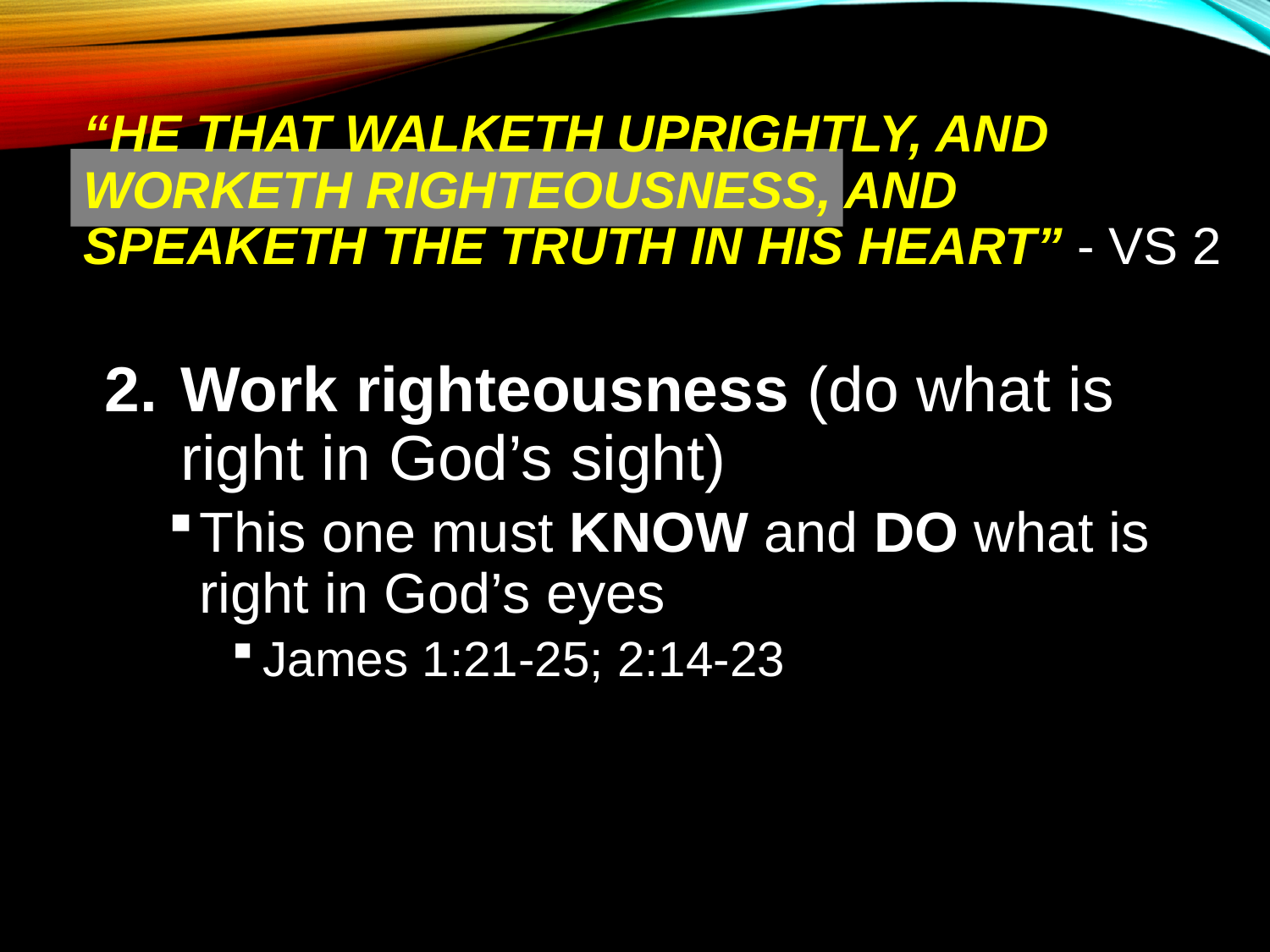

# “He that walketh uprightly, and worketh righteousness, and speaketh the truth in his heart” - vs 2

Work righteousness (do what is right in God’s sight)
This one must KNOW and DO what is right in God’s eyes
James 1:21-25; 2:14-23